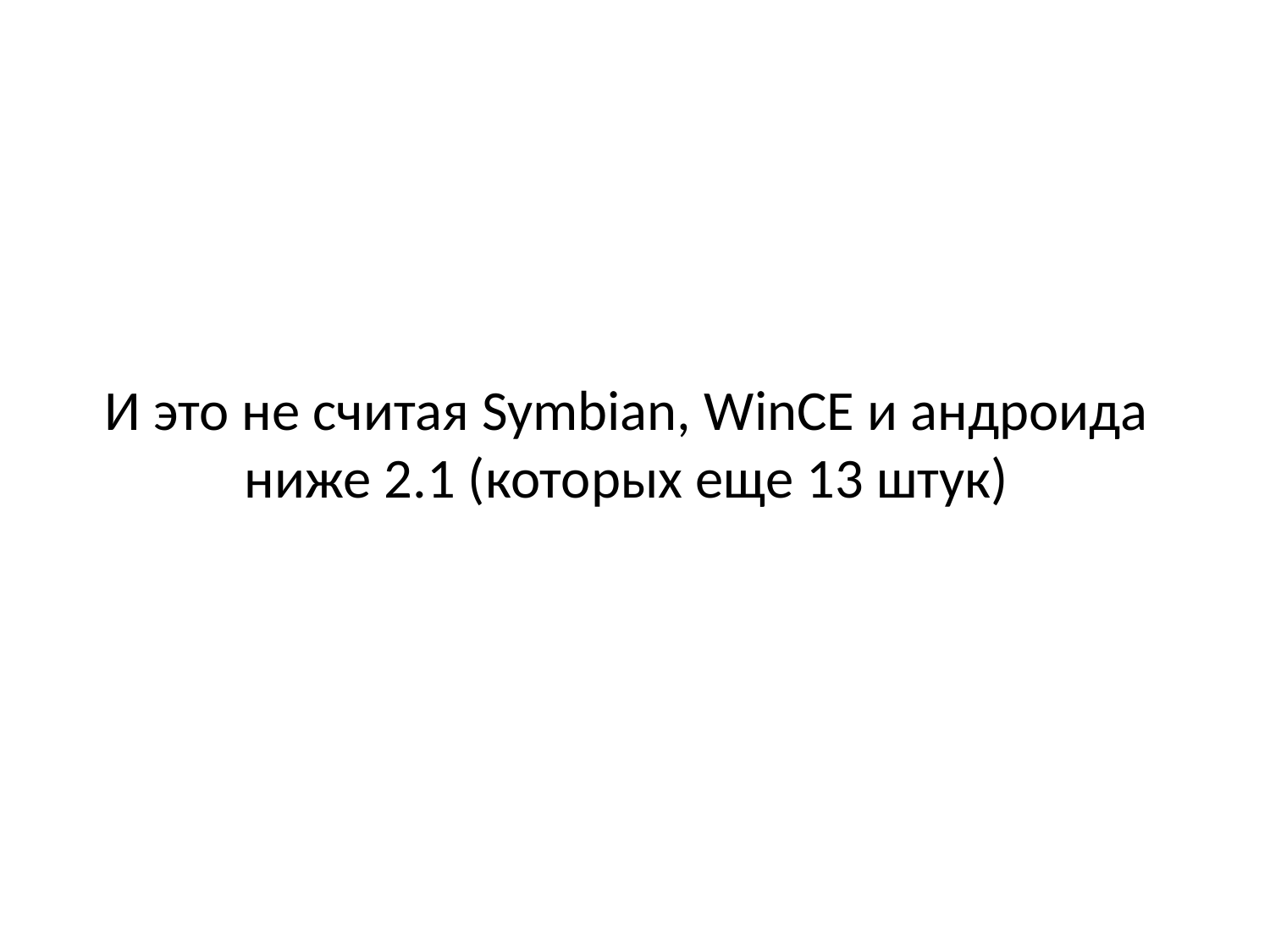

И это не считая Symbian, WinCE и андроида ниже 2.1 (которых еще 13 штук)